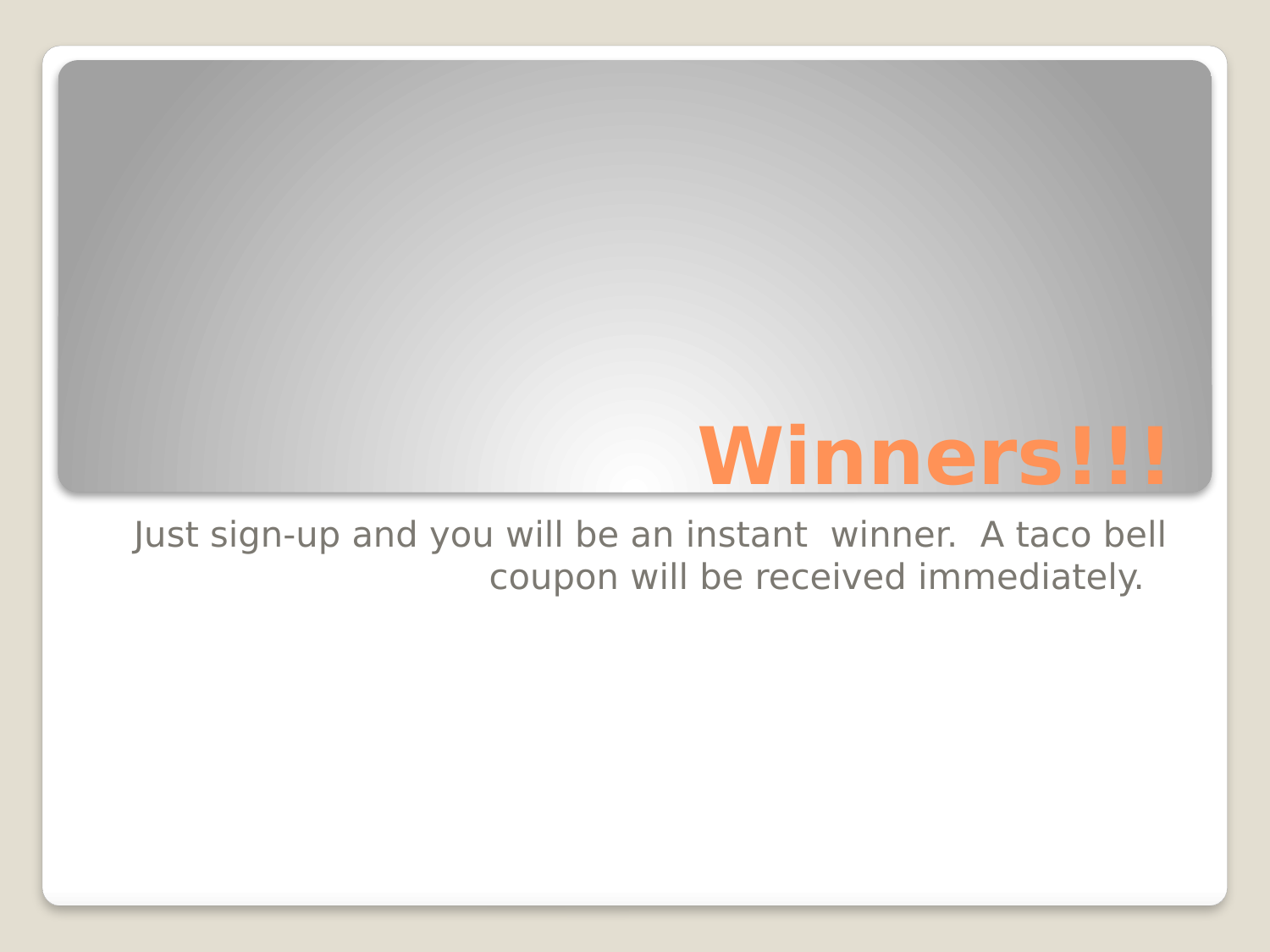

# Winners!!!
Just sign-up and you will be an instant  winner.  A taco bell coupon will be received immediately.